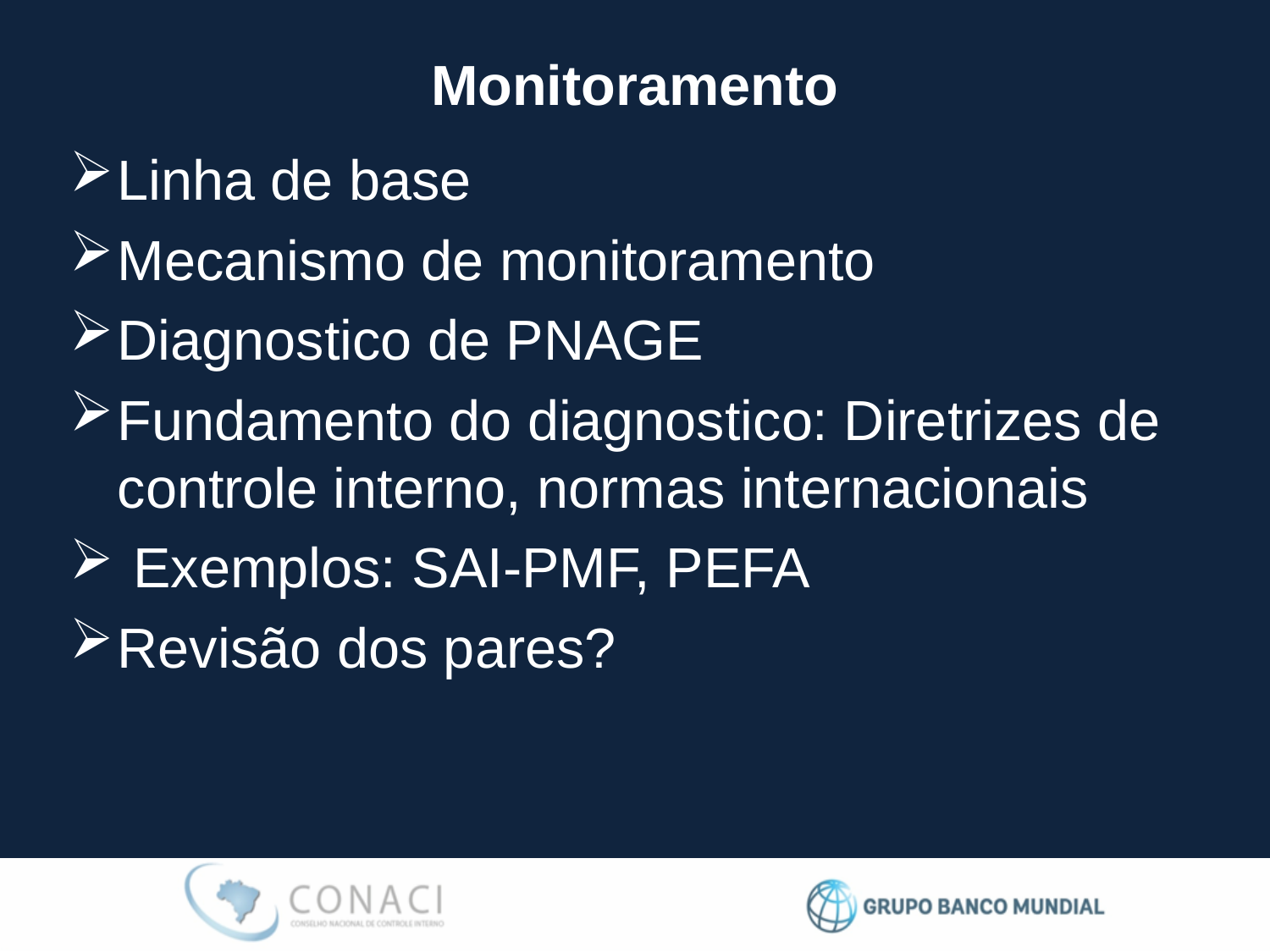

# Monitoramento
Linha de base
Mecanismo de monitoramento
Diagnostico de PNAGE
Fundamento do diagnostico: Diretrizes de controle interno, normas internacionais
 Exemplos: SAI-PMF, PEFA
Revisão dos pares?